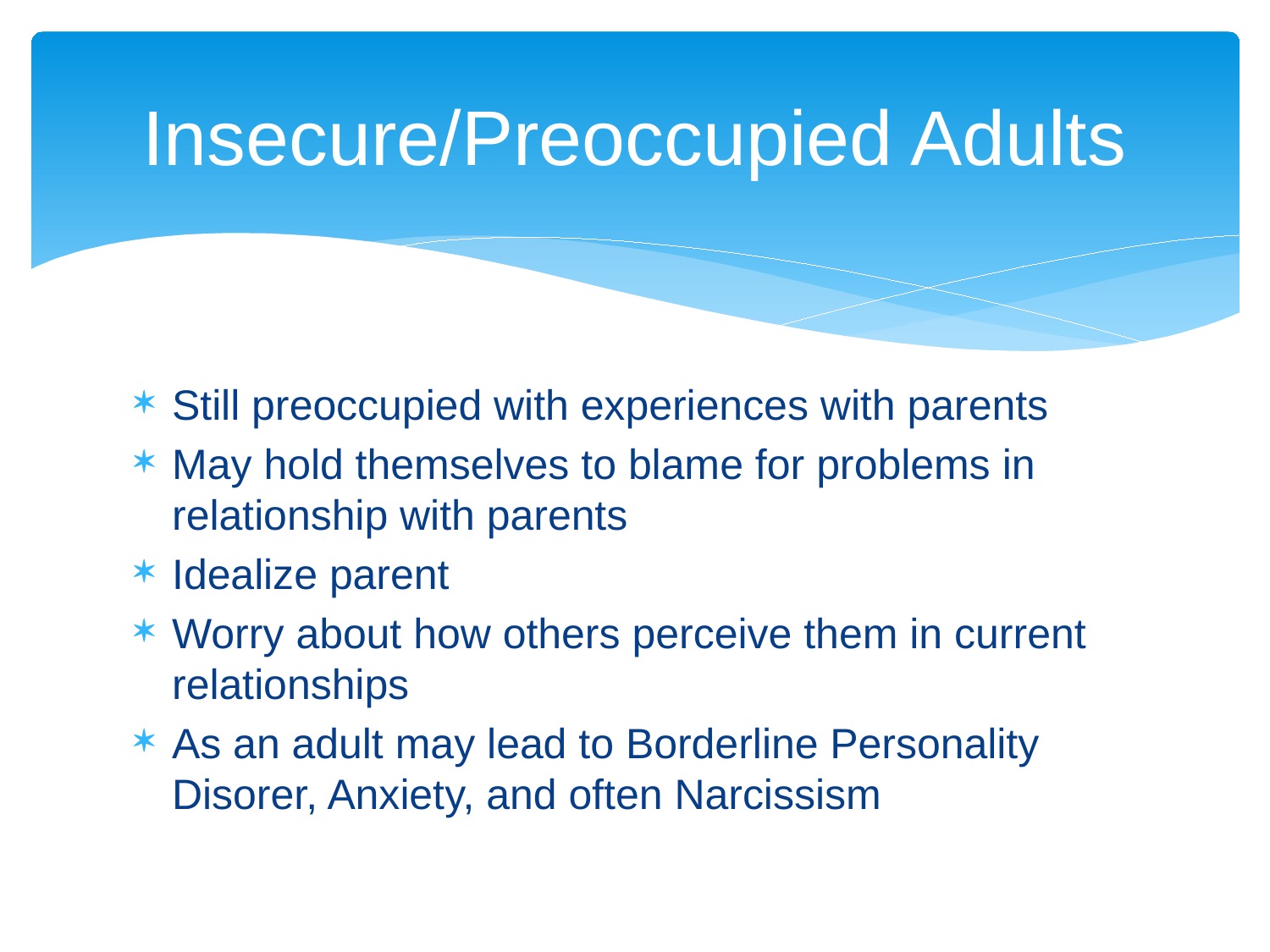

# Insecure/Preoccupied Adults
Still preoccupied with experiences with parents
May hold themselves to blame for problems in relationship with parents
Idealize parent
Worry about how others perceive them in current relationships
As an adult may lead to Borderline Personality Disorer, Anxiety, and often Narcissism